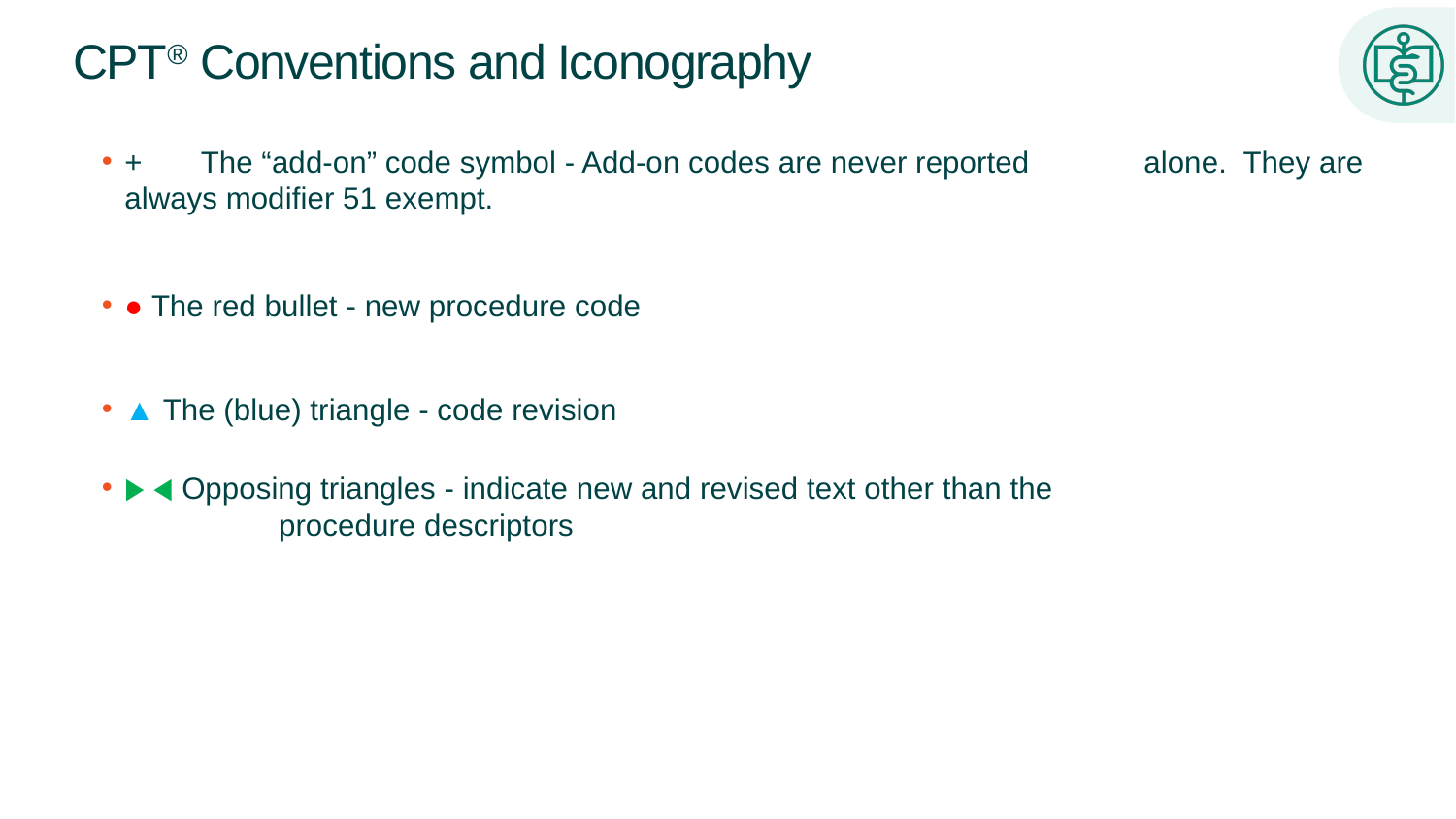

# CPT® Conventions and Iconography
+       The “add-on” code symbol - Add-on codes are never reported 	alone.  They are always modifier 51 exempt.

● The red bullet - new procedure code

▲ The (blue) triangle - code revision
▶ ◀ Opposing triangles - indicate new and revised text other than the
 	 procedure descriptors